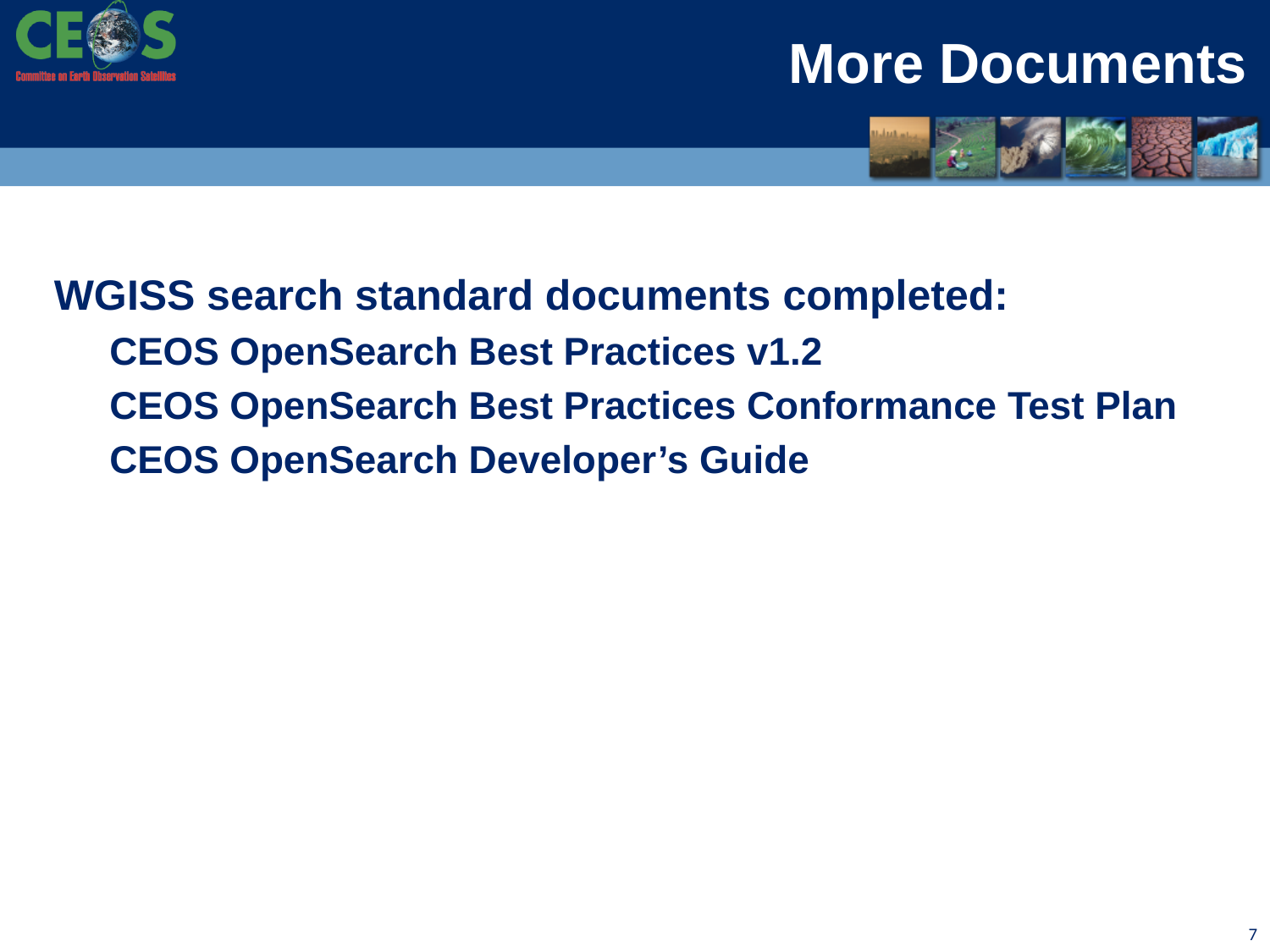

# More Documents

WGISS search standard documents completed:
CEOS OpenSearch Best Practices v1.2
CEOS OpenSearch Best Practices Conformance Test Plan
CEOS OpenSearch Developer’s Guide

7